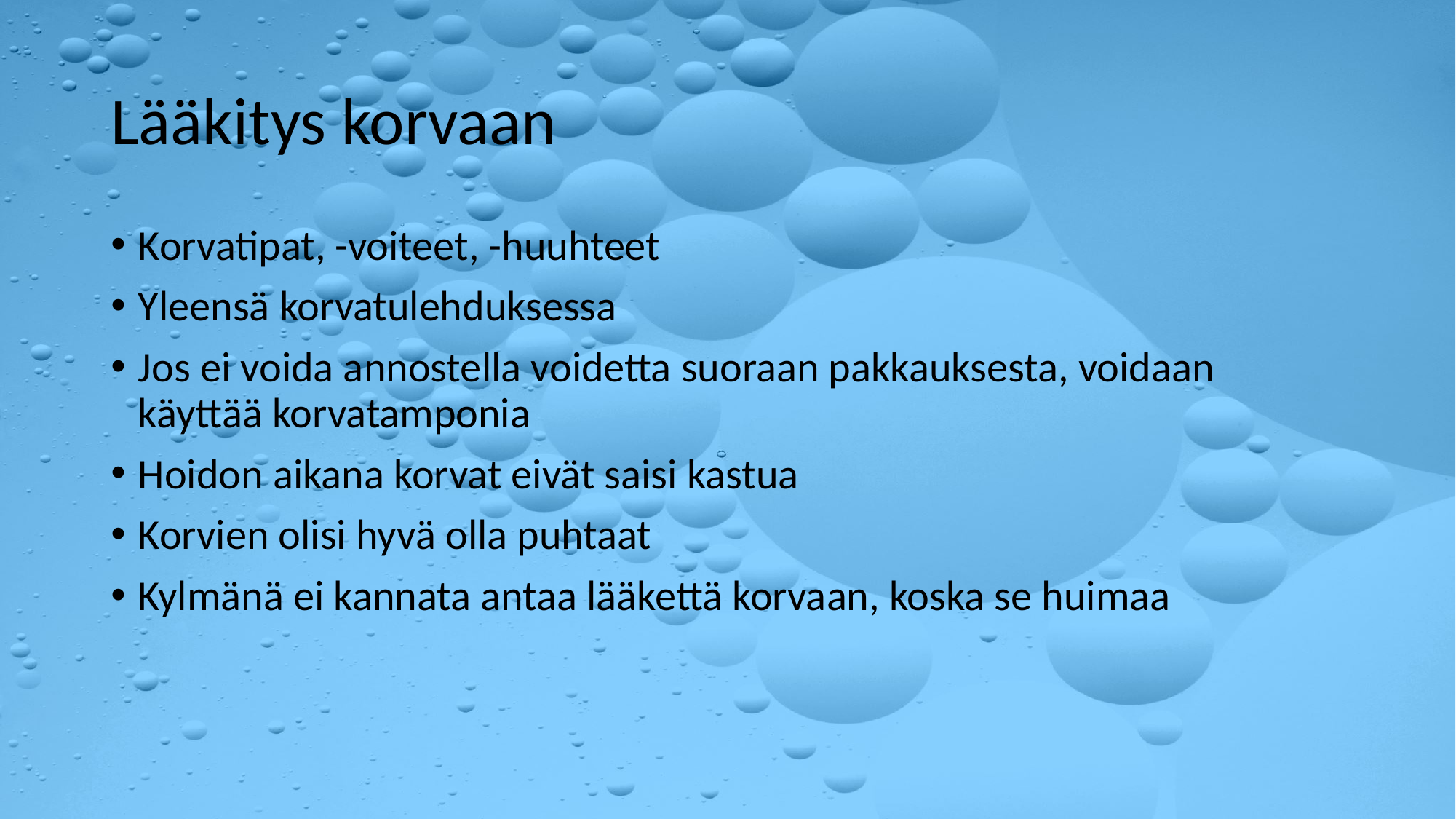

# Lääkitys korvaan
Korvatipat, -voiteet, -huuhteet
Yleensä korvatulehduksessa
Jos ei voida annostella voidetta suoraan pakkauksesta, voidaan käyttää korvatamponia
Hoidon aikana korvat eivät saisi kastua
Korvien olisi hyvä olla puhtaat
Kylmänä ei kannata antaa lääkettä korvaan, koska se huimaa